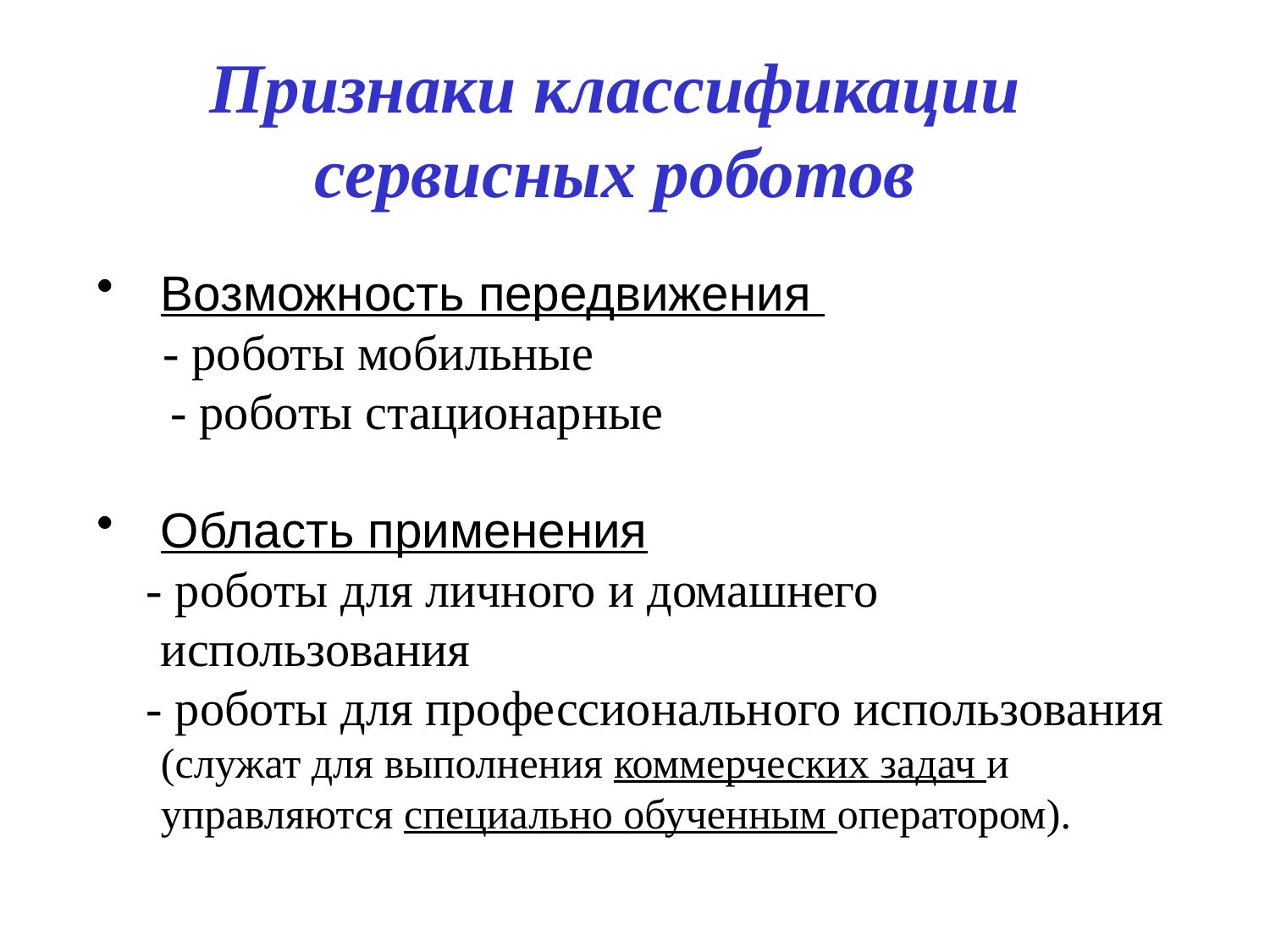

Признаки классификации сервисных роботов
Возможность передвижения
     - роботы мобильные
      - роботы стационарные

Область применения
    - роботы для личного и домашнего использования
    - роботы для профессионального использования (служат для выполнения коммерческих задач и управляются специально обученным оператором).